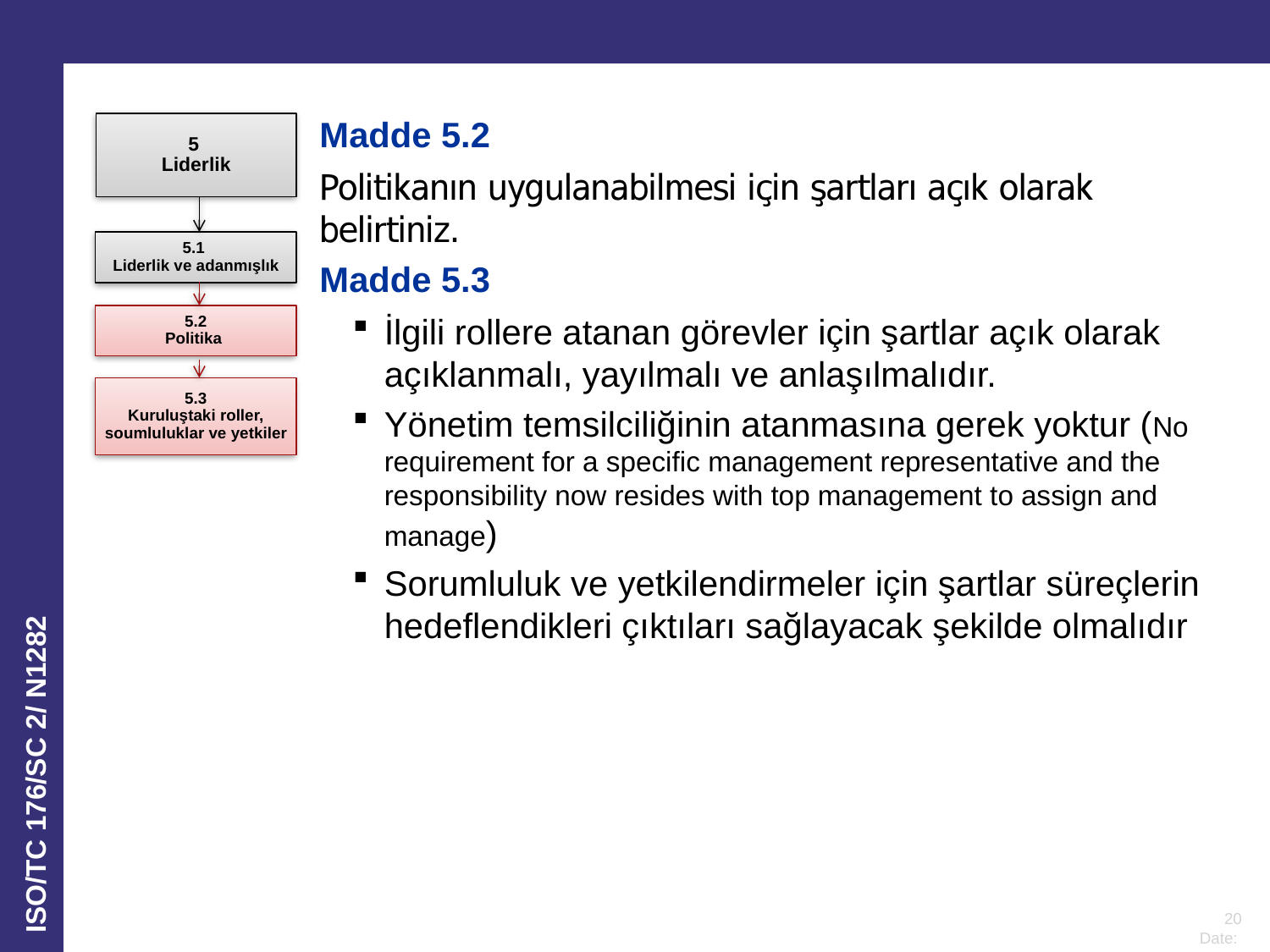

Madde 5.2
Politikanın uygulanabilmesi için şartları açık olarak belirtiniz.
Madde 5.3
İlgili rollere atanan görevler için şartlar açık olarak  açıklanmalı, yayılmalı ve anlaşılmalıdır.
Yönetim temsilciliğinin atanmasına gerek yoktur (No requirement for a specific management representative and the responsibility now resides with top management to assign and manage)
Sorumluluk ve yetkilendirmeler için şartlar süreçlerin hedeflendikleri çıktıları sağlayacak şekilde olmalıdır
5
Liderlik
5.1
Liderlik ve adanmışlık
5.2
Politika
5.3
Kuruluştaki roller, soumluluklar ve yetkiler